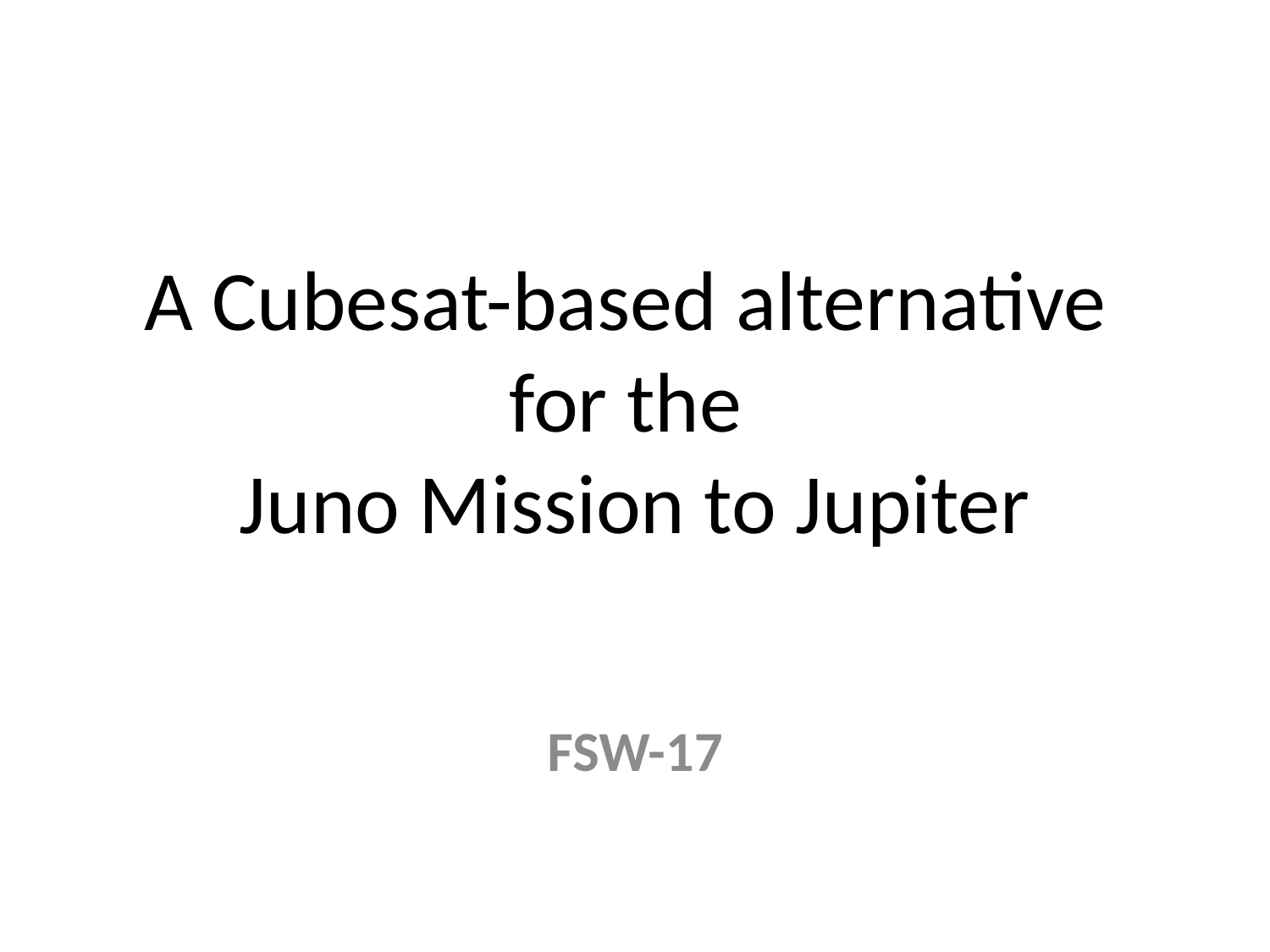

# A Cubesat-based alternative for the Juno Mission to Jupiter
FSW-17